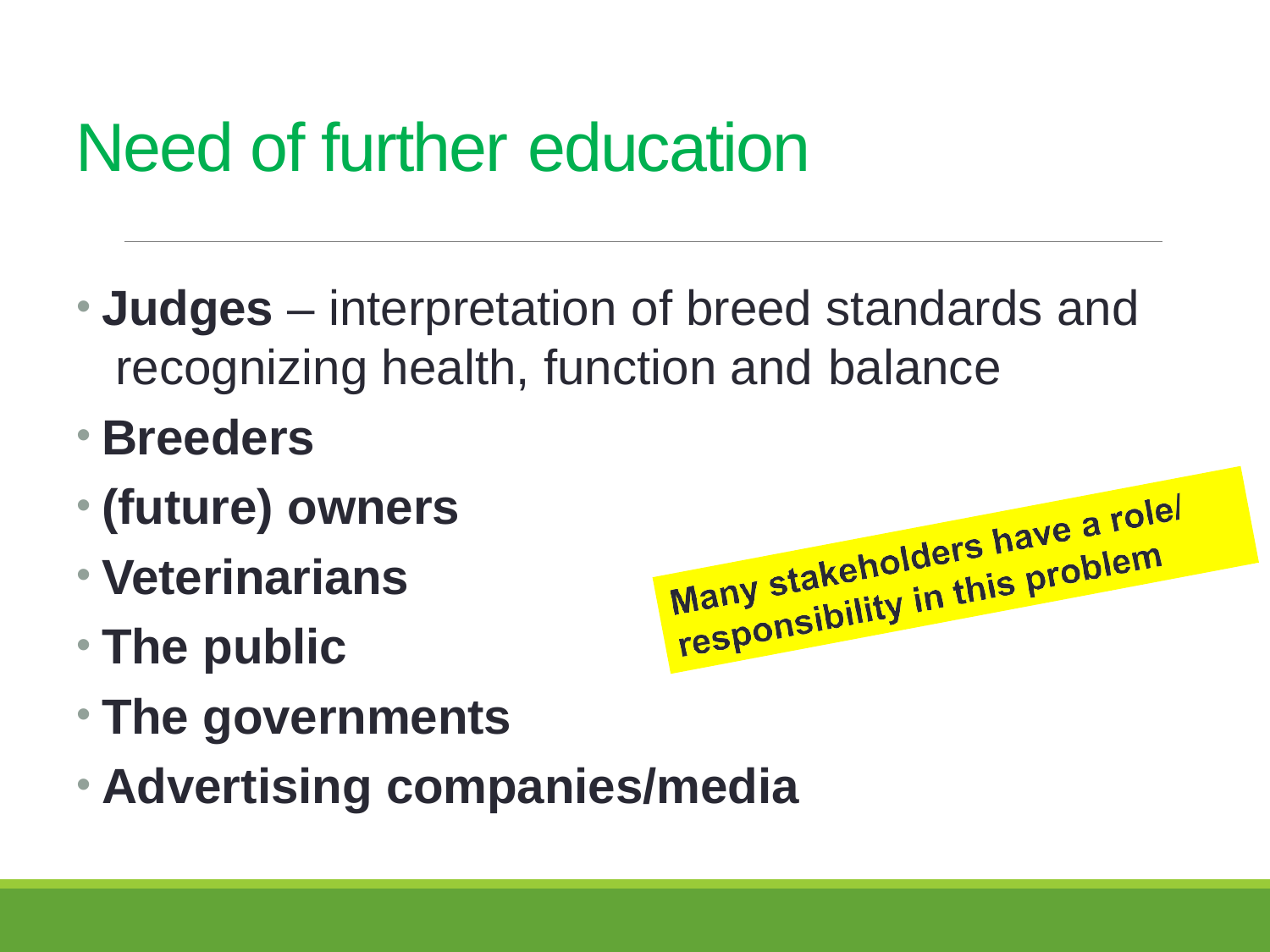

# Need of further education
Judges – interpretation of breed standards and  recognizing health, function and balance
Breeders
(future) owners
Veterinarians
The public
The governments
Advertising companies/media